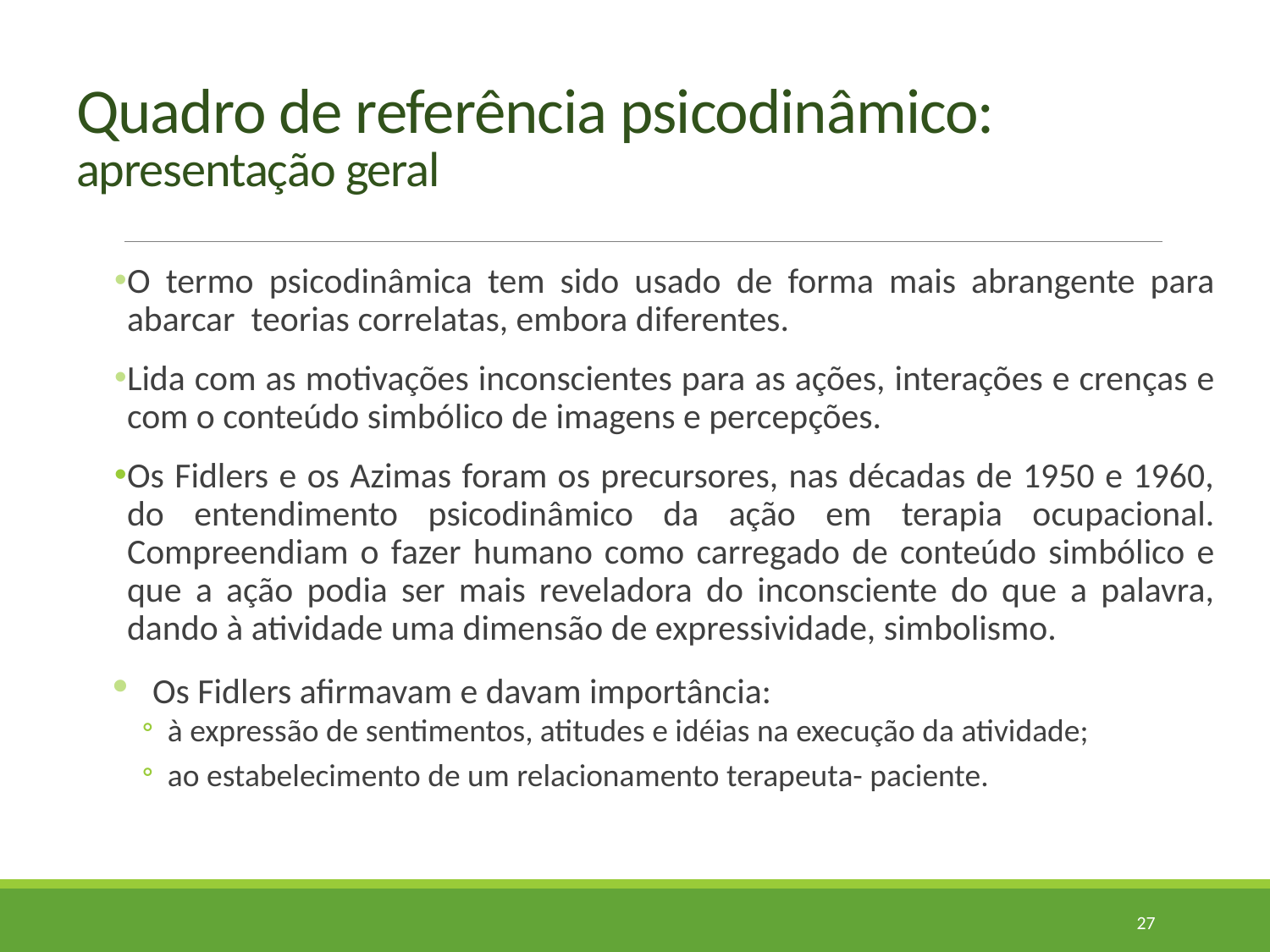

# Quadro de referência psicodinâmico: apresentação geral
O termo psicodinâmica tem sido usado de forma mais abrangente para abarcar  teorias correlatas, embora diferentes.
Lida com as motivações inconscientes para as ações, interações e crenças e com o conteúdo simbólico de imagens e percepções.
Os Fidlers e os Azimas foram os precursores, nas décadas de 1950 e 1960, do entendimento psicodinâmico da ação em terapia ocupacional. Compreendiam o fazer humano como carregado de conteúdo simbólico e que a ação podia ser mais reveladora do inconsciente do que a palavra, dando à atividade uma dimensão de expressividade, simbolismo.
Os Fidlers afirmavam e davam importância:
à expressão de sentimentos, atitudes e idéias na execução da atividade;
ao estabelecimento de um relacionamento terapeuta- paciente.

27